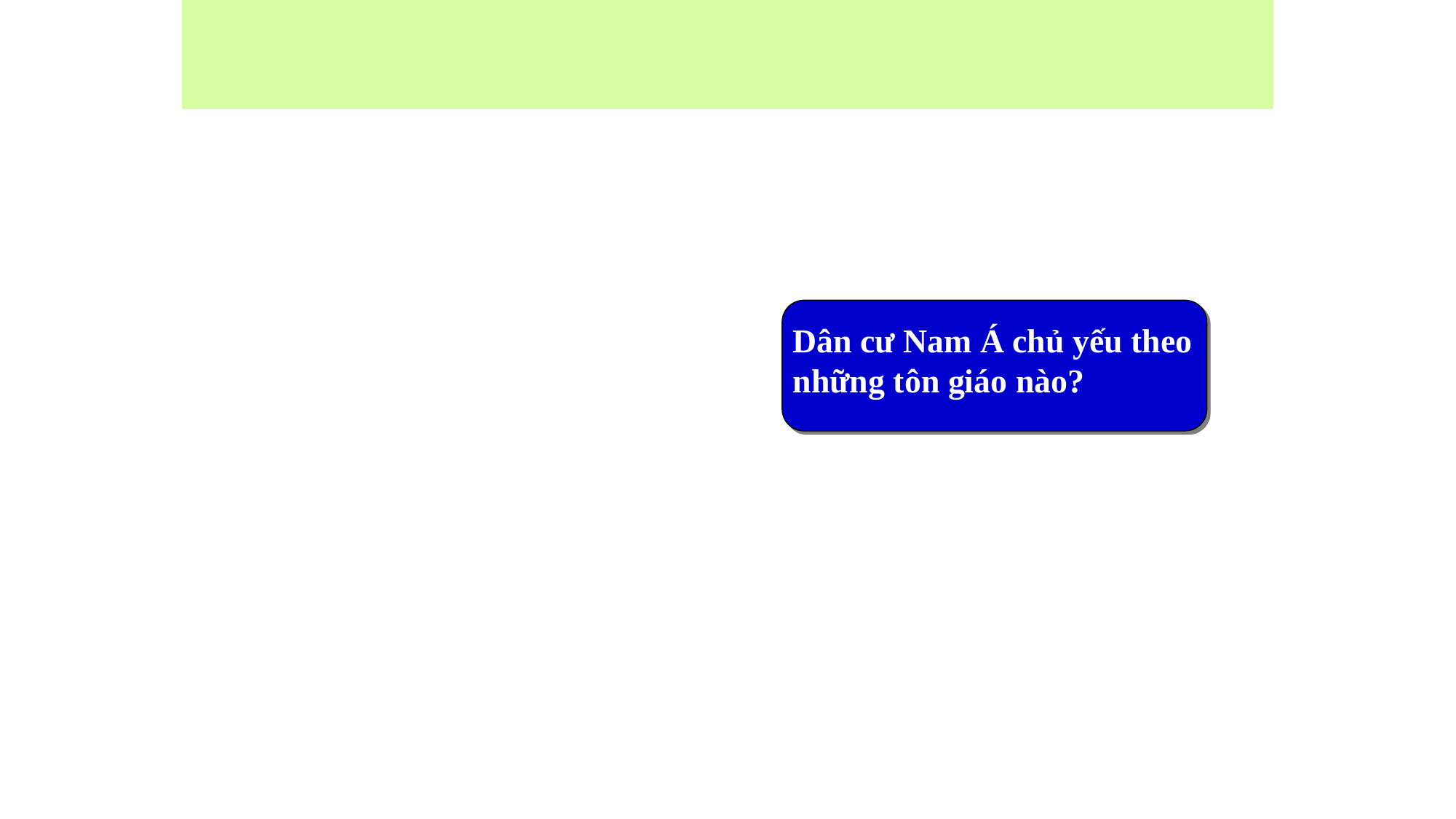

Dân cư Nam Á chủ yếu theo những tôn giáo nào?